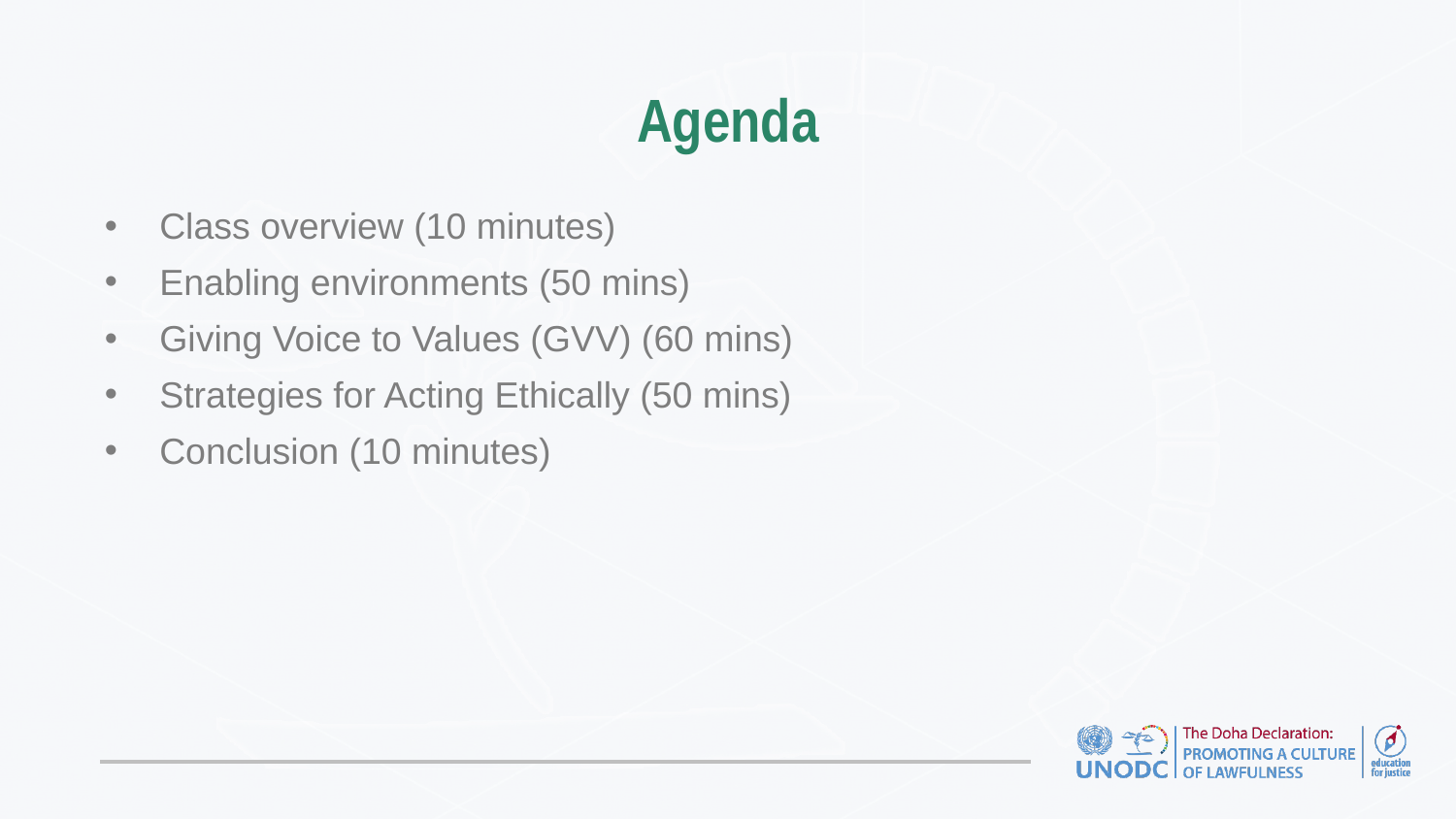

# Agenda
Class overview (10 minutes)
Enabling environments (50 mins)
Giving Voice to Values (GVV) (60 mins)
Strategies for Acting Ethically (50 mins)
Conclusion (10 minutes)